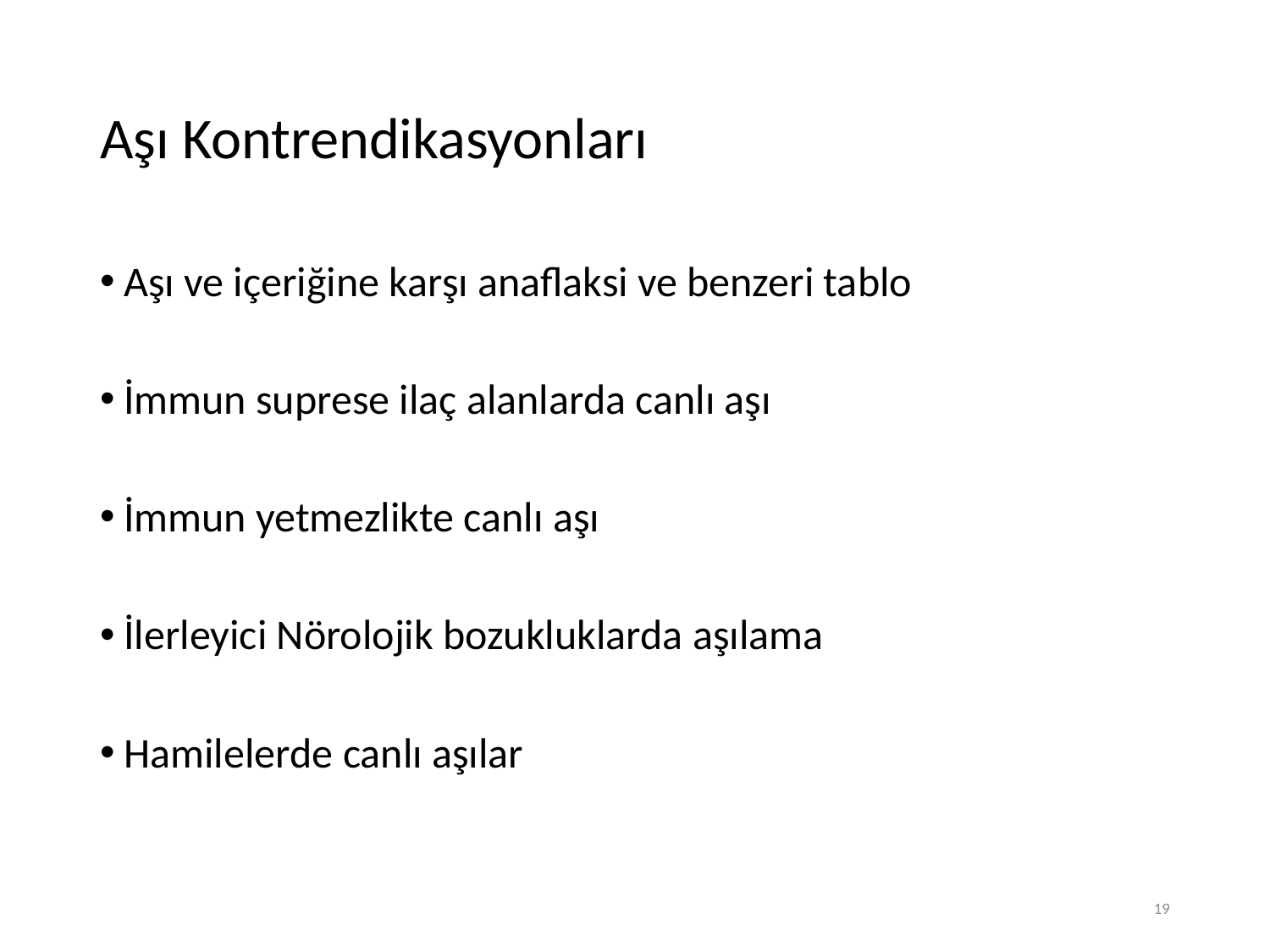

# Aşı Kontrendikasyonları
Aşı ve içeriğine karşı anaflaksi ve benzeri tablo

İmmun suprese ilaç alanlarda canlı aşı

İmmun yetmezlikte canlı aşı

İlerleyici Nörolojik bozukluklarda aşılama

Hamilelerde canlı aşılar

19